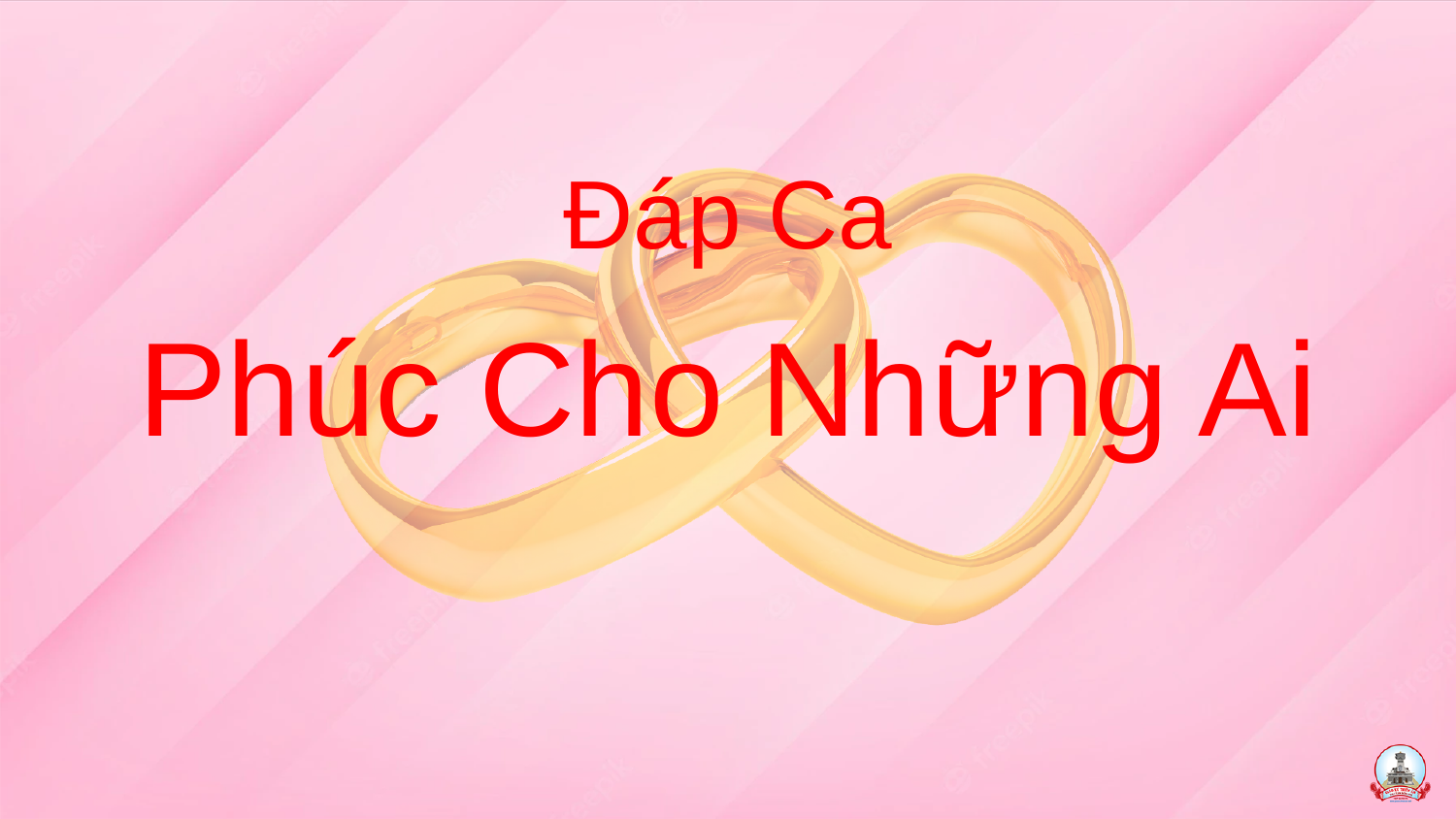

Đáp Ca
Phúc Cho Những Ai

#